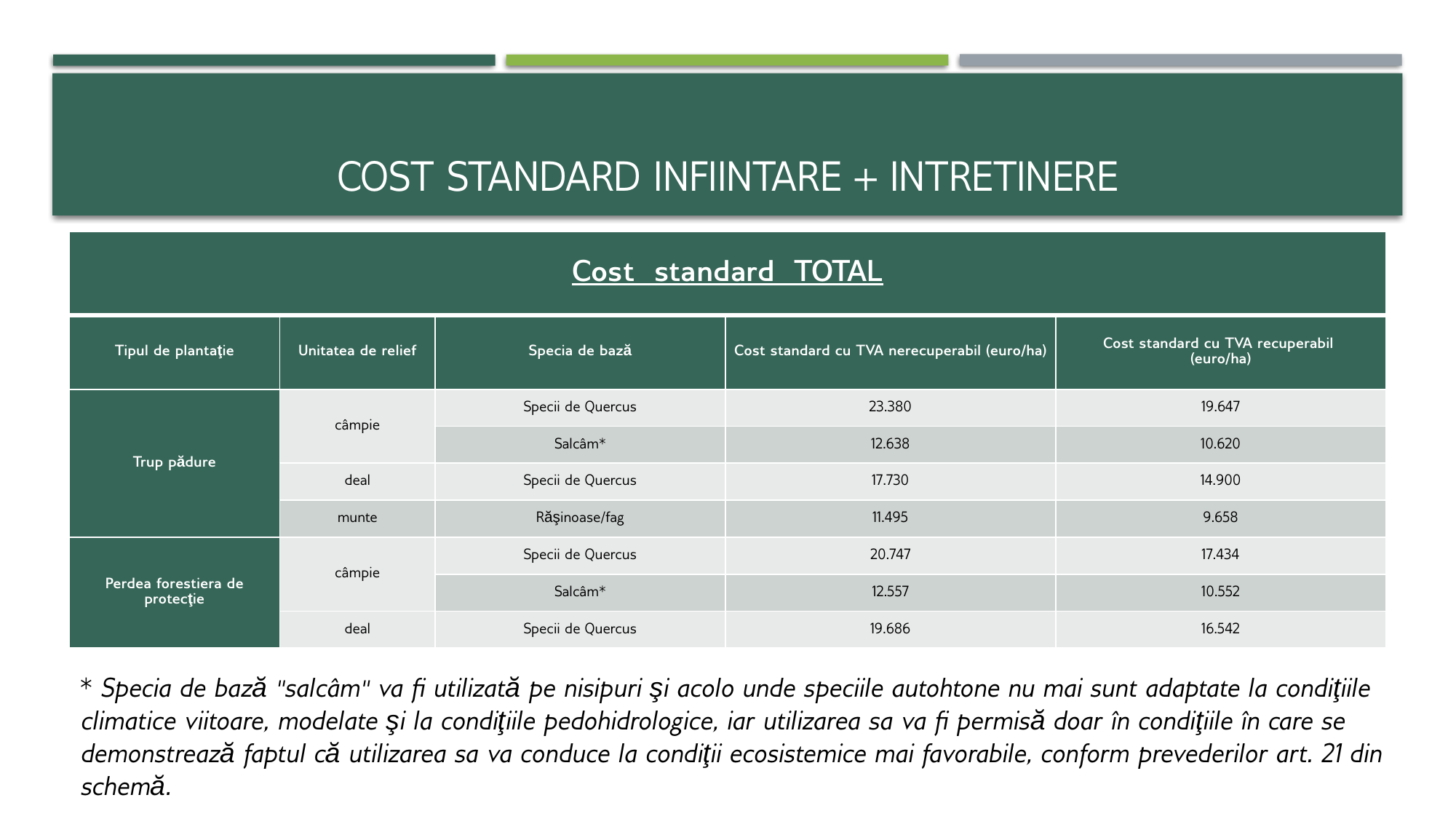

# Cost standard infiintare + intretinere
| Cost standard TOTAL |  |  |  |  |
| --- | --- | --- | --- | --- |
| Tipul de plantaţie | Unitatea de relief | Specia de bază | Cost standard cu TVA nerecuperabil (euro/ha) | Cost standard cu TVA recuperabil (euro/ha) |
| Trup pădure | câmpie | Specii de Quercus | 23.380 | 19.647 |
|  |  | Salcâm\* | 12.638 | 10.620 |
|  | deal | Specii de Quercus | 17.730 | 14.900 |
|  | munte | Răşinoase/fag | 11.495 | 9.658 |
| Perdea forestiera de protecţie | câmpie | Specii de Quercus | 20.747 | 17.434 |
|  |  | Salcâm\* | 12.557 | 10.552 |
|  | deal | Specii de Quercus | 19.686 | 16.542 |
* Specia de bază "salcâm" va fi utilizată pe nisipuri şi acolo unde speciile autohtone nu mai sunt adaptate la condiţiile climatice viitoare, modelate şi la condiţiile pedohidrologice, iar utilizarea sa va fi permisă doar în condiţiile în care se demonstrează faptul că utilizarea sa va conduce la condiţii ecosistemice mai favorabile, conform prevederilor art. 21 din schemă.